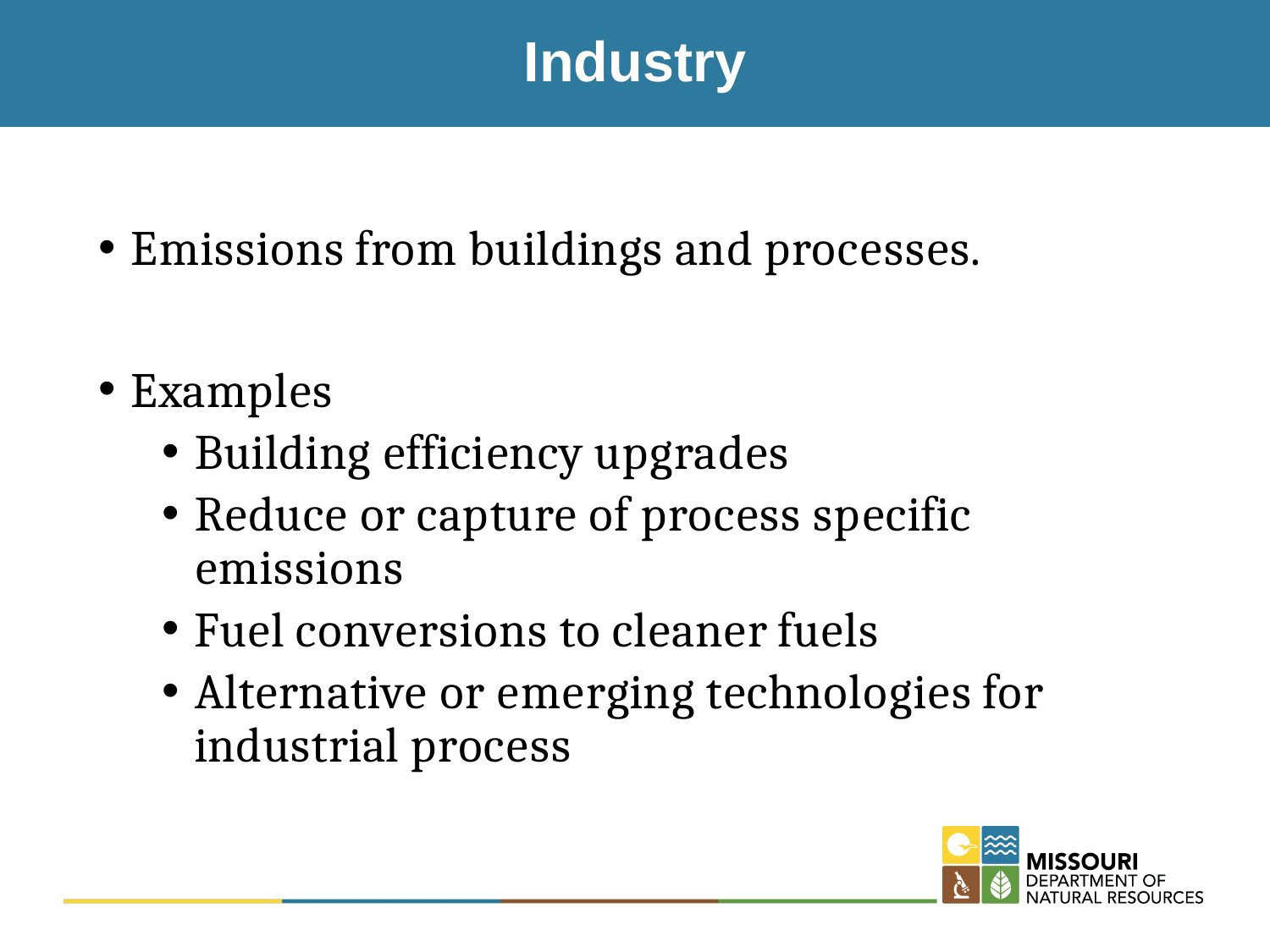

# Industry
Emissions from buildings and processes.

Examples
Building efficiency upgrades
Reduce or capture of process specific emissions
Fuel conversions to cleaner fuels
Alternative or emerging technologies for industrial process